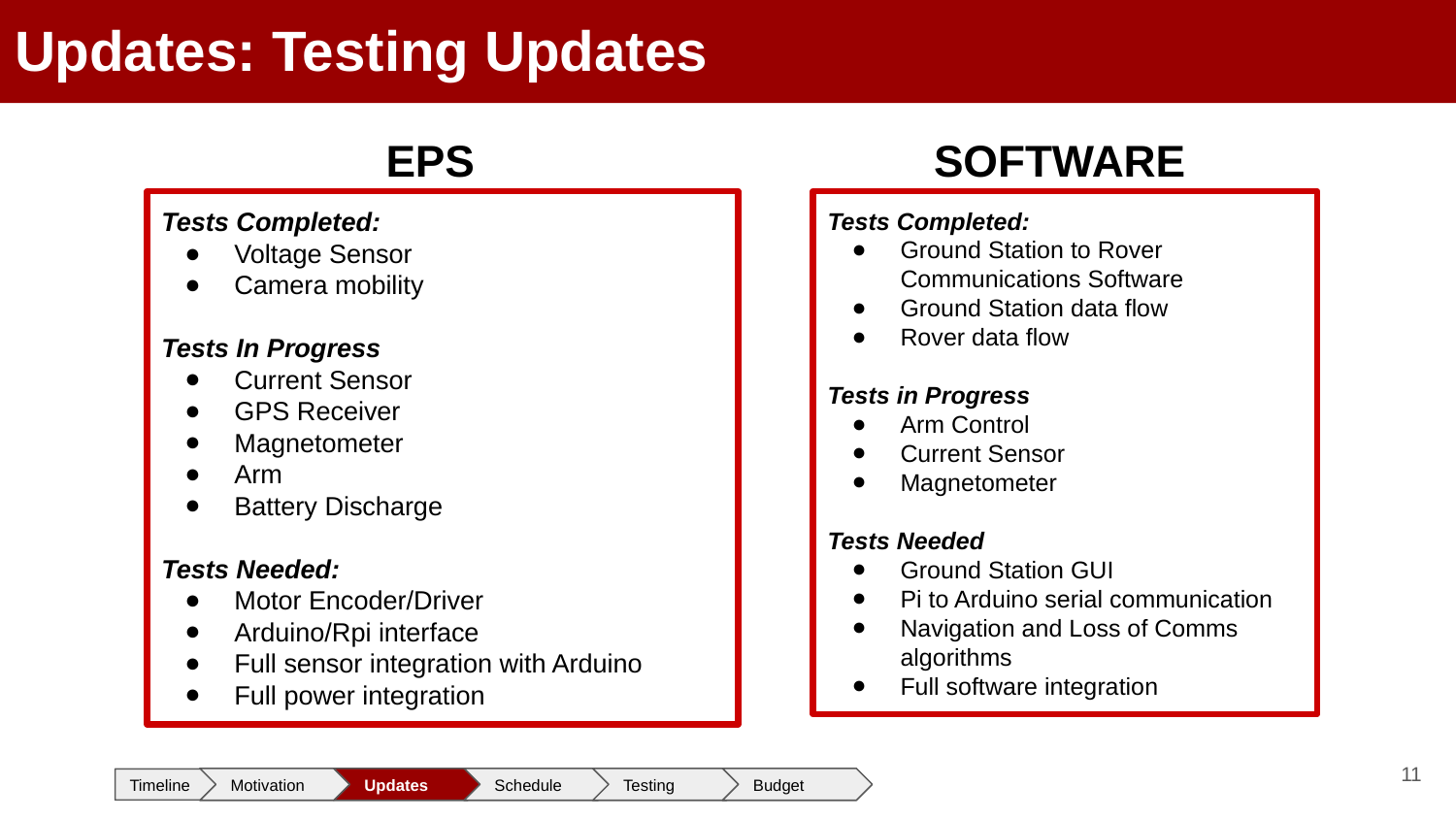

# Updates: Testing Updates
EPS
SOFTWARE
Tests Completed:
Voltage Sensor
Camera mobility

Tests In Progress
Current Sensor
GPS Receiver
Magnetometer
Arm
Battery Discharge

Tests Needed:
Motor Encoder/Driver
Arduino/Rpi interface
Full sensor integration with Arduino
Full power integration
Tests Completed:
Ground Station to Rover Communications Software
Ground Station data flow
Rover data flow

Tests in Progress
Arm Control
Current Sensor
Magnetometer

Tests Needed
Ground Station GUI
Pi to Arduino serial communication
Navigation and Loss of Comms algorithms
Full software integration
11
Motivation
Updates
Schedule
Testing
Budget
Timeline